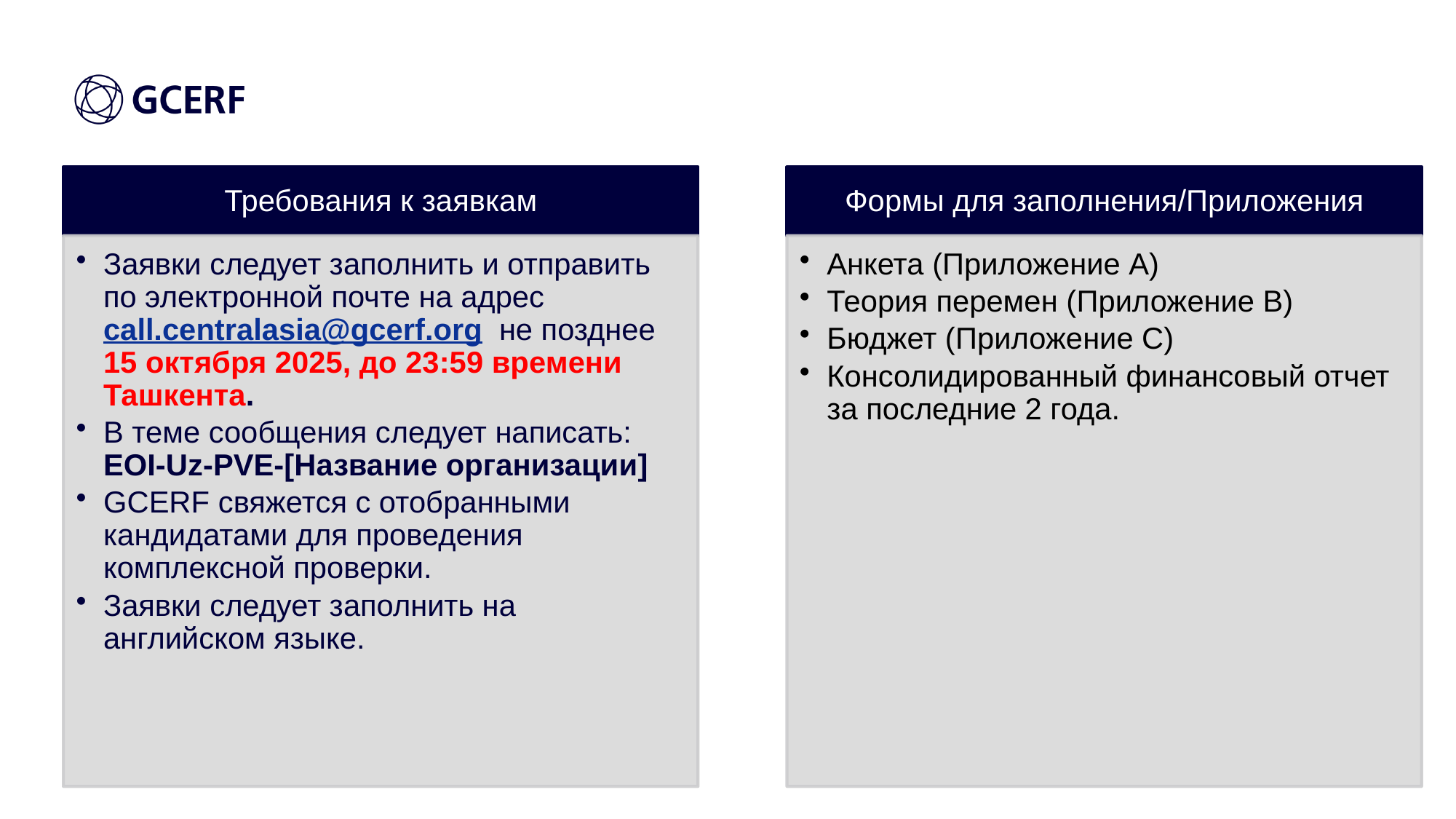

Требования к заявкам
Заявки следует заполнить и отправить по электронной почте на адрес call.centralasia@gcerf.org  не позднее 15 октября 2025, до 23:59 времени Ташкента.
В теме сообщения следует написать:
EOI-Uz-PVE-[Название организации]
GCERF свяжется с отобранными кандидатами для проведения комплексной проверки.
Заявки следует заполнить на английском языке.
Формы для заполнения/Приложения
Анкета (Приложение A)
Теория перемен (Приложение B)
Бюджет (Приложение C)
Консолидированный финансовый отчет за последние 2 года.